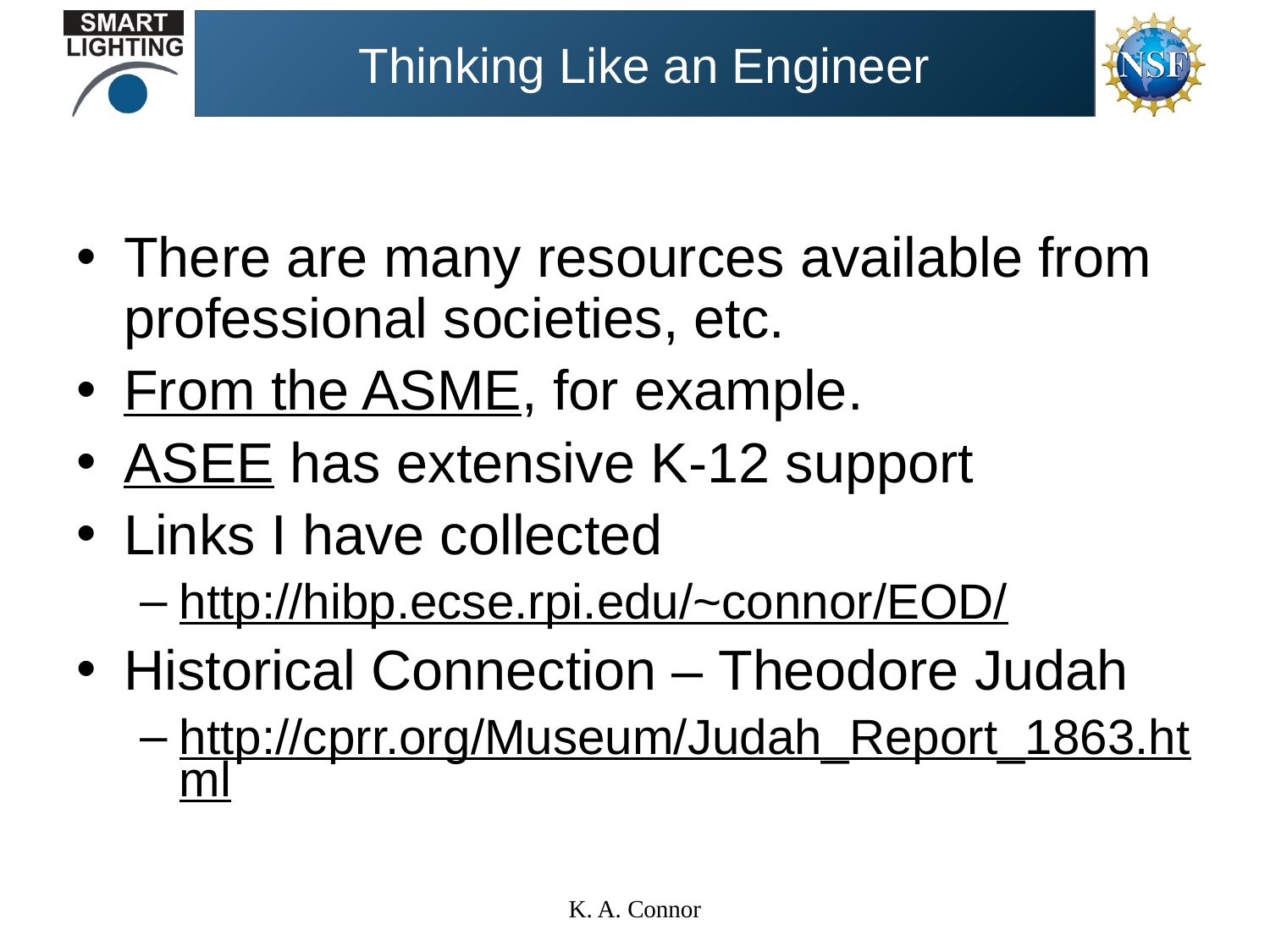

# Thinking Like an Engineer
There are many resources available from professional societies, etc.
From the ASME, for example.
ASEE has extensive K-12 support
Links I have collected
http://hibp.ecse.rpi.edu/~connor/EOD/
Historical Connection – Theodore Judah
http://cprr.org/Museum/Judah_Report_1863.html
K. A. Connor